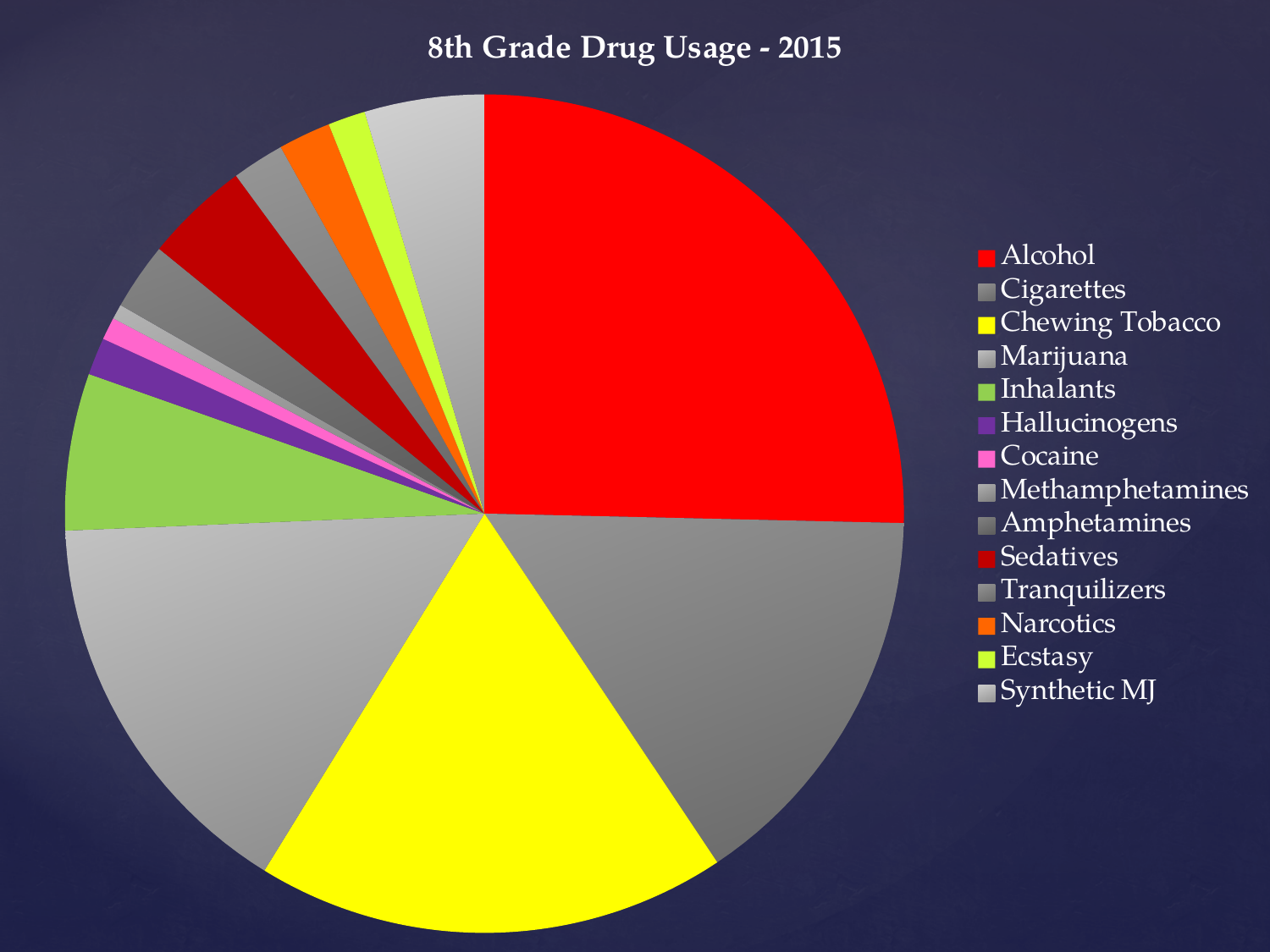

### Chart:

| Category | 8th Grade Drug Usage - 2015 |
|---|---|
| Alcohol | 0.088 |
| Cigarettes | 0.053 |
| Chewing Tobacco | 0.063 |
| Marijuana | 0.054 |
| Inhalants | 0.021 |
| Hallucinogens | 0.005 |
| Cocaine | 0.003 |
| Methamphetamines | 0.002 |
| Amphetamines | 0.009 |
| Sedatives | 0.014 |
| Tranquilizers | 0.007 |
| Narcotics | 0.007 |
| Ecstasy | 0.005 |
| Synthetic MJ | 0.016 |